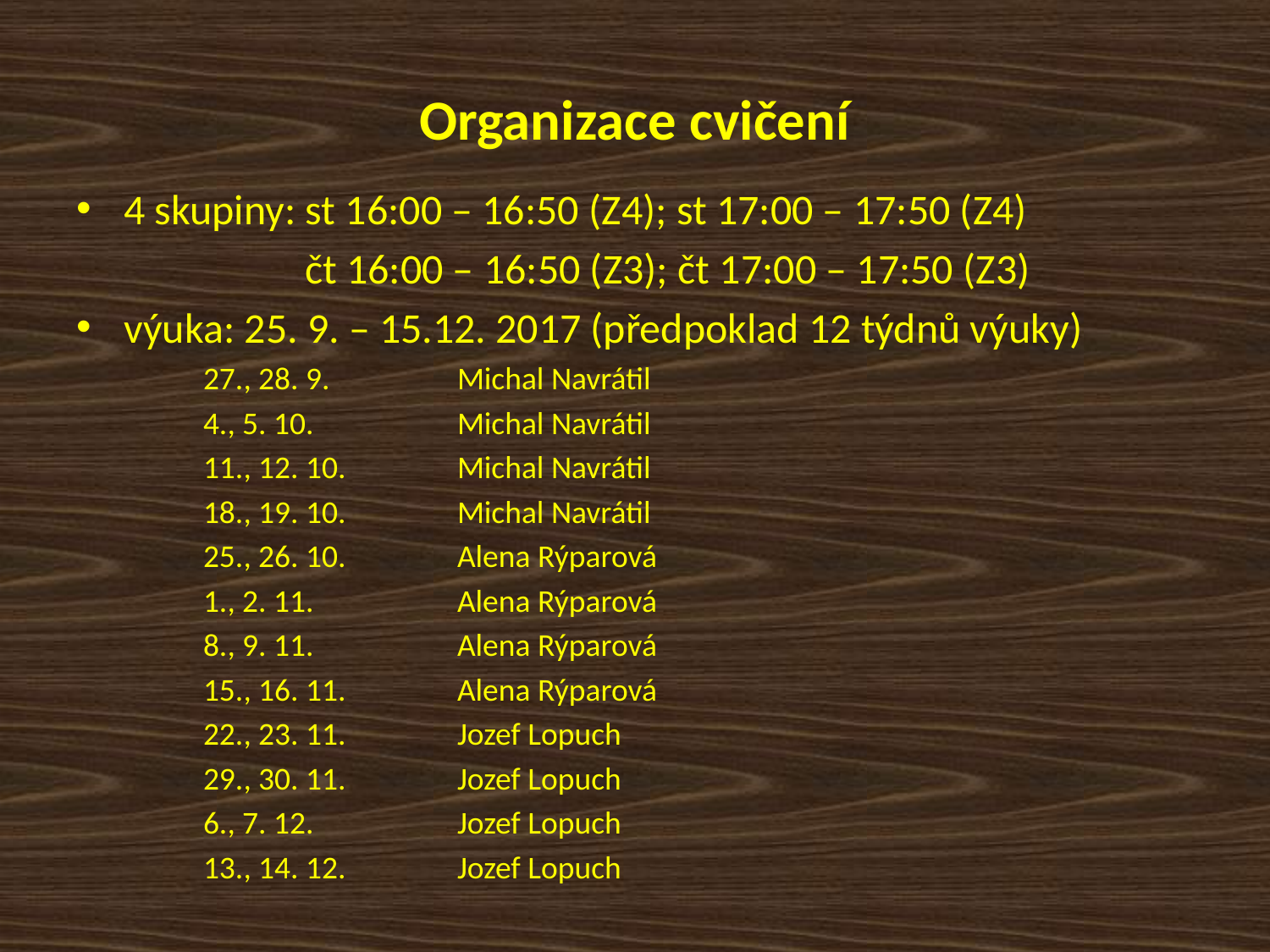

# Organizace cvičení
4 skupiny: st 16:00 – 16:50 (Z4); st 17:00 – 17:50 (Z4)
                        čt 16:00 – 16:50 (Z3); čt 17:00 – 17:50 (Z3)
výuka: 25. 9. – 15.12. 2017 (předpoklad 12 týdnů výuky)
	27., 28. 9.		Michal Navrátil
	4., 5. 10.		Michal Navrátil
	11., 12. 10.	Michal Navrátil
	18., 19. 10.	Michal Navrátil
	25., 26. 10.	Alena Rýparová
	1., 2. 11. 		Alena Rýparová
	8., 9. 11. 		Alena Rýparová
	15., 16. 11.	Alena Rýparová
	22., 23. 11. 	Jozef Lopuch
	29., 30. 11.	Jozef Lopuch
	6., 7. 12.		Jozef Lopuch
	13., 14. 12.	Jozef Lopuch